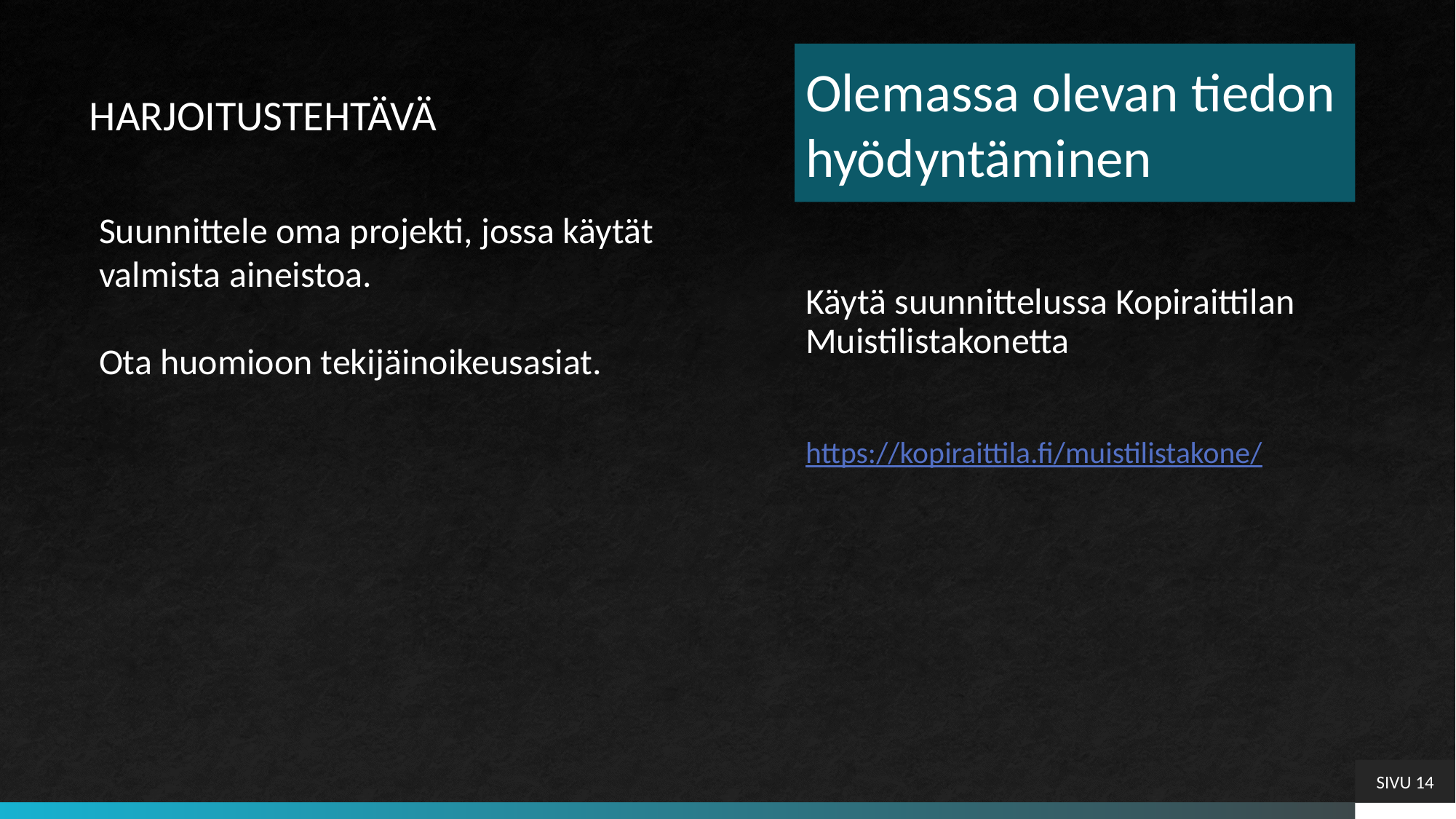

# Olemassa olevan tiedon hyödyntäminen
HARJOITUSTEHTÄVÄ
Suunnittele oma projekti, jossa käytät valmista aineistoa.

Ota huomioon tekijäinoikeusasiat.

Käytä suunnittelussa Kopiraittilan Muistilistakonetta

https://kopiraittila.fi/muistilistakone/

SIVU 14